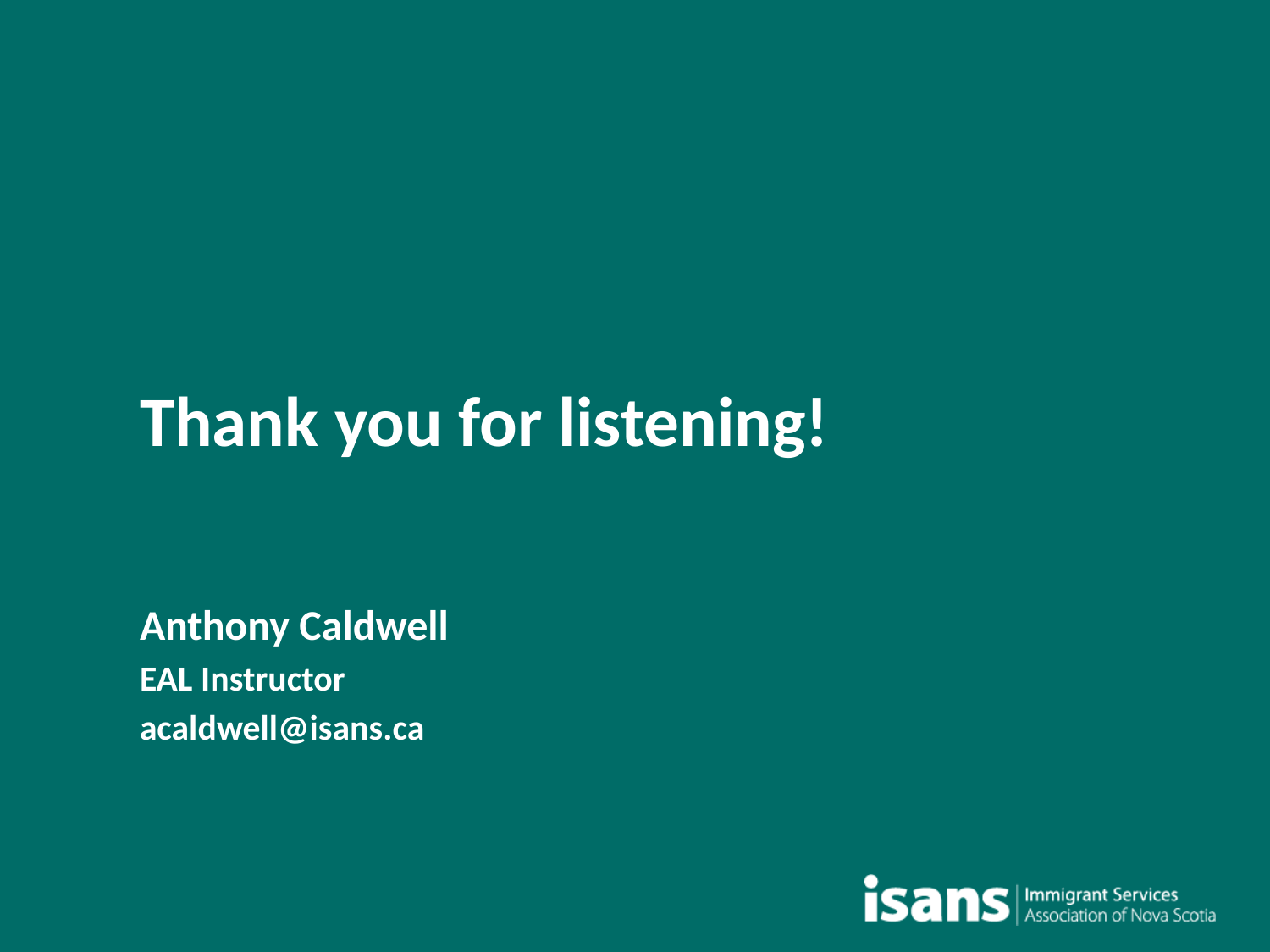

# Thank you for listening!

Anthony Caldwell
EAL Instructor
acaldwell@isans.ca